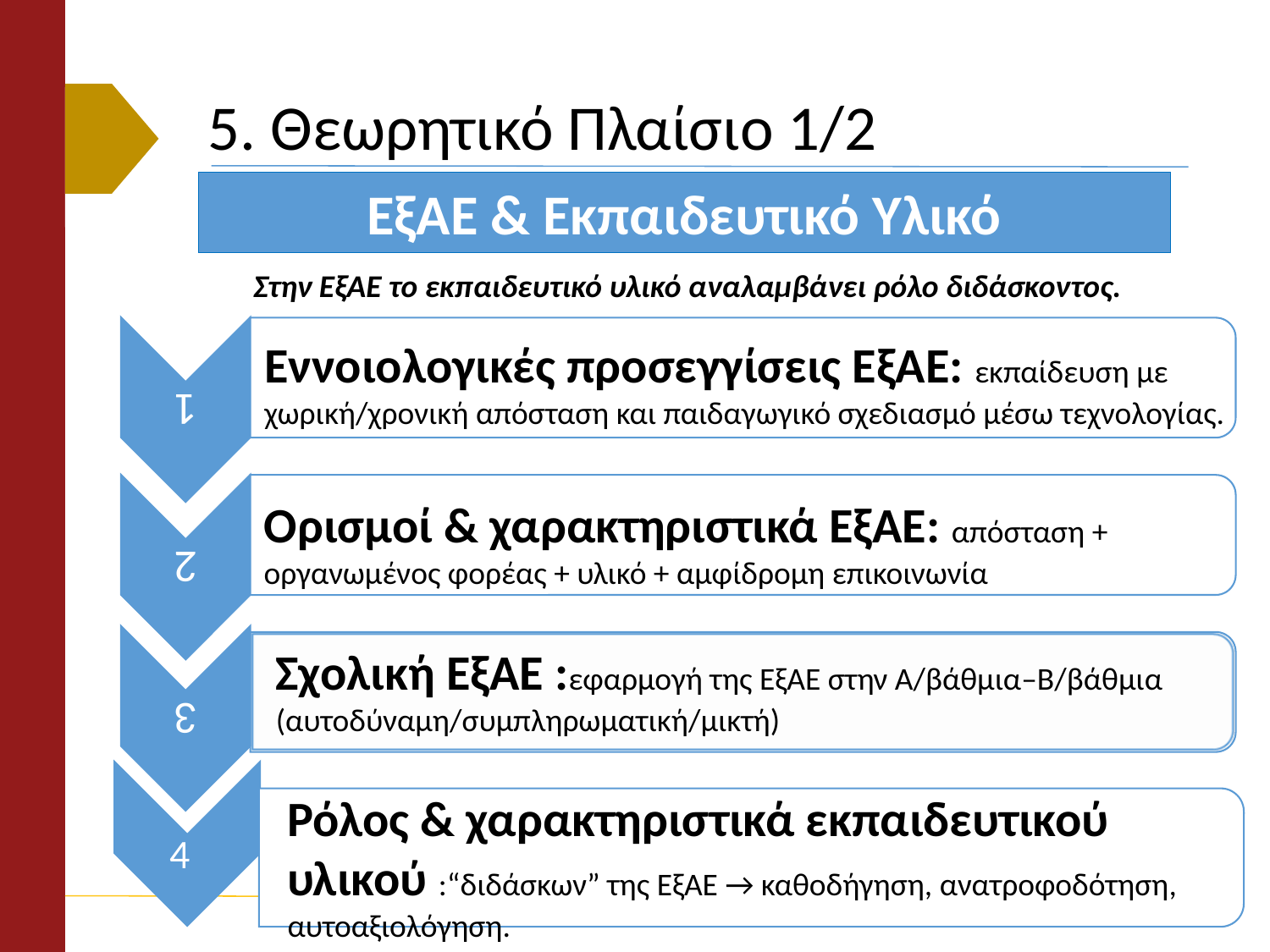

# 5. Θεωρητικό Πλαίσιο 1/2
ΕξΑΕ & Εκπαιδευτικό Υλικό
Στην ΕξΑΕ το εκπαιδευτικό υλικό αναλαμβάνει ρόλο διδάσκοντος.
1

2

3
Εννοιολογικές προσεγγίσεις ΕξΑΕ: εκπαίδευση με χωρική/χρονική απόσταση και παιδαγωγικό σχεδιασμό μέσω τεχνολογίας.
Ορισμοί & χαρακτηριστικά ΕξΑΕ: απόσταση + οργανωμένος φορέας + υλικό + αμφίδρομη επικοινωνία
Σχολική ΕξΑΕ :εφαρμογή της ΕξΑΕ στην Α/βάθμια–Β/βάθμια (αυτοδύναμη/συμπληρωματική/μικτή)

4
Ρόλος & χαρακτηριστικά εκπαιδευτικού υλικού :“διδάσκων” της ΕξΑΕ → καθοδήγηση, ανατροφοδότηση, αυτοαξιολόγηση.